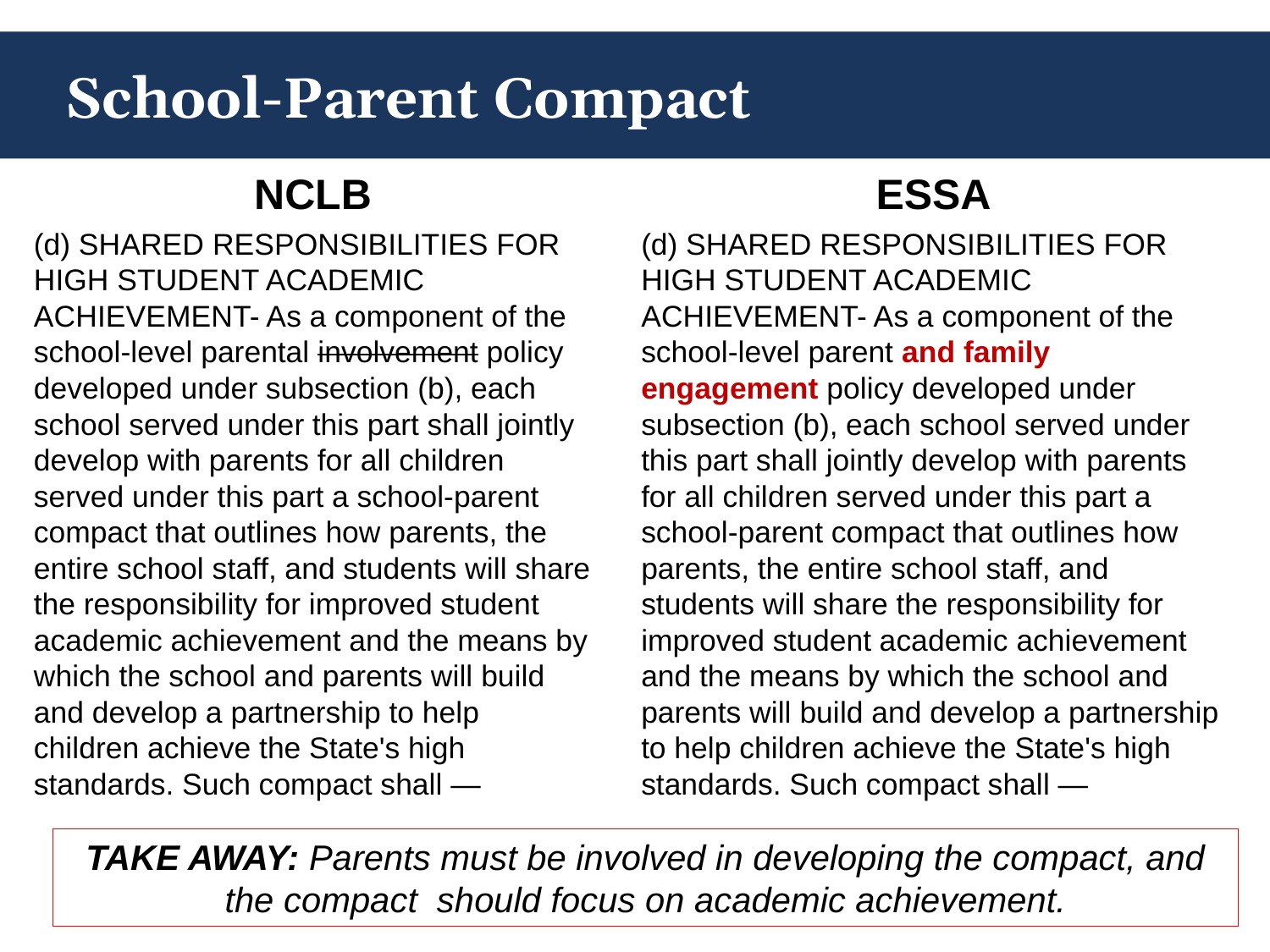

# School-Parent Compact
NCLB
(d) SHARED RESPONSIBILITIES FOR HIGH STUDENT ACADEMIC ACHIEVEMENT- As a component of the school-level parental involvement policy developed under subsection (b), each school served under this part shall jointly develop with parents for all children served under this part a school-parent compact that outlines how parents, the entire school staff, and students will share the responsibility for improved student academic achievement and the means by which the school and parents will build and develop a partnership to help children achieve the State's high standards. Such compact shall —

ESSA
(d) SHARED RESPONSIBILITIES FOR HIGH STUDENT ACADEMIC ACHIEVEMENT- As a component of the school-level parent and family engagement policy developed under subsection (b), each school served under this part shall jointly develop with parents for all children served under this part a school-parent compact that outlines how parents, the entire school staff, and students will share the responsibility for improved student academic achievement and the means by which the school and parents will build and develop a partnership to help children achieve the State's high standards. Such compact shall —

TAKE AWAY: Parents must be involved in developing the compact, and the compact  should focus on academic achievement.